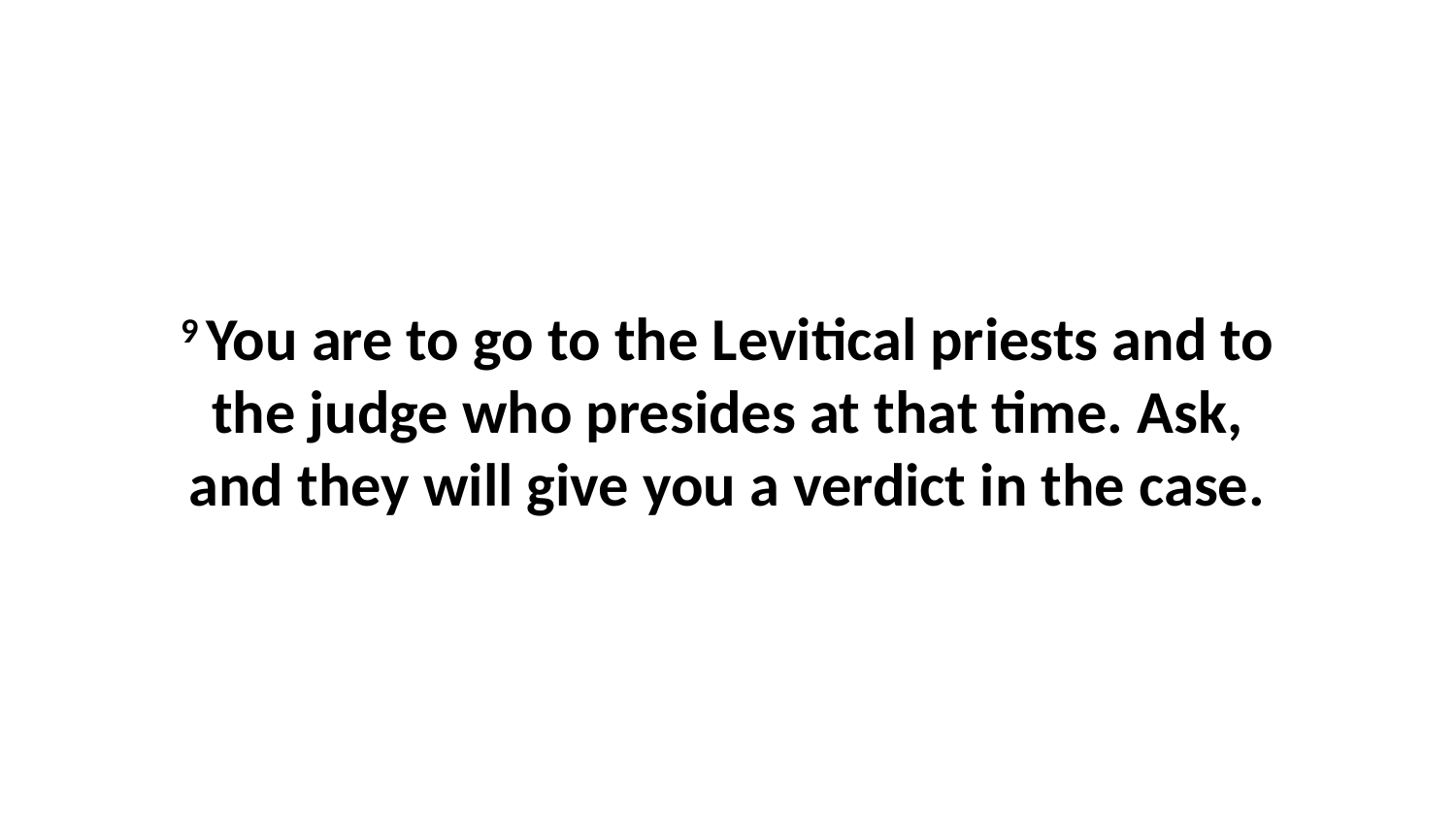

9 You are to go to the Levitical priests and to the judge who presides at that time. Ask, and they will give you a verdict in the case.